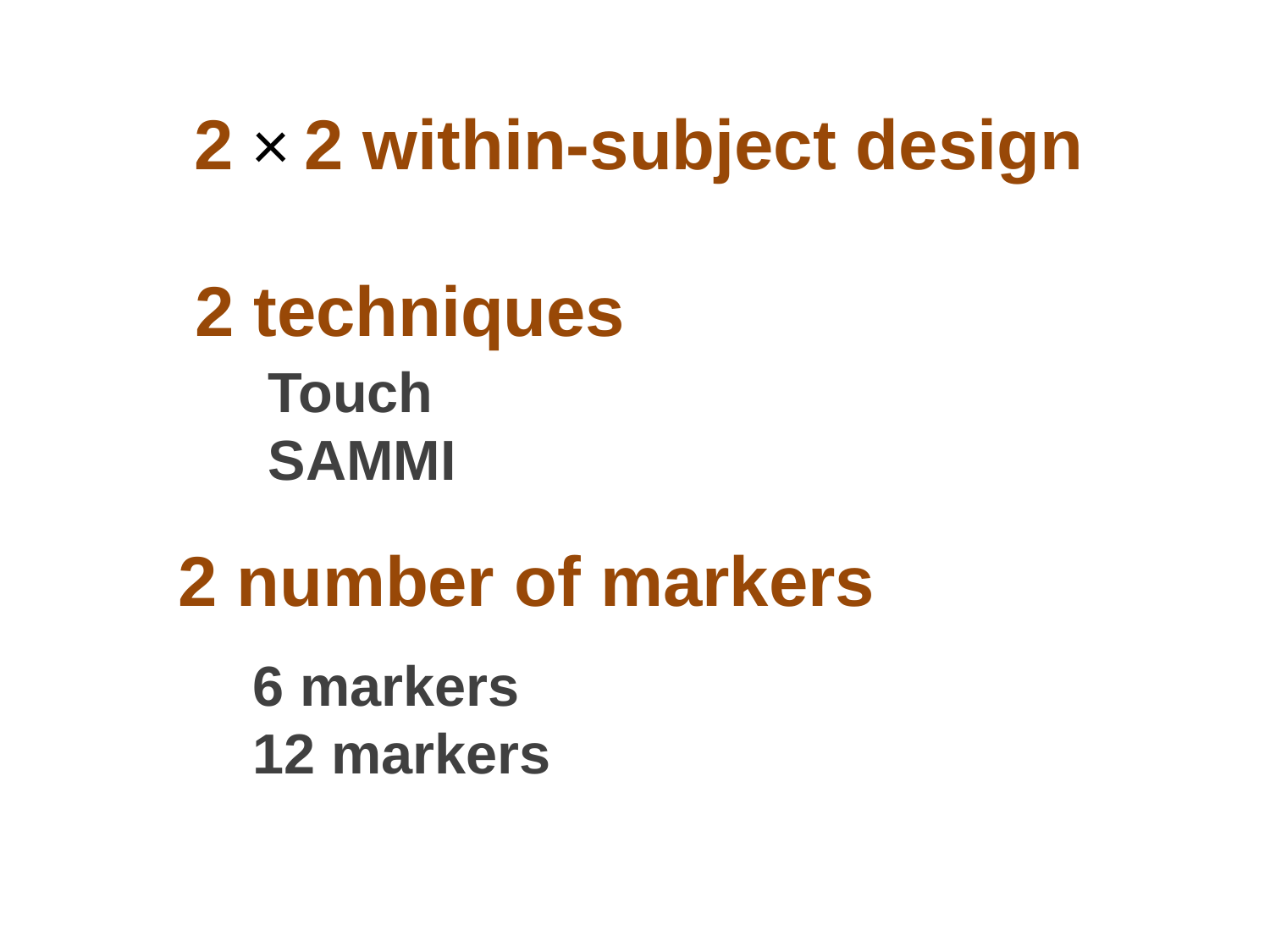

2 × 2 within-subject design
2 techniques
Touch
SAMMI
2 number of markers
6 markers
12 markers